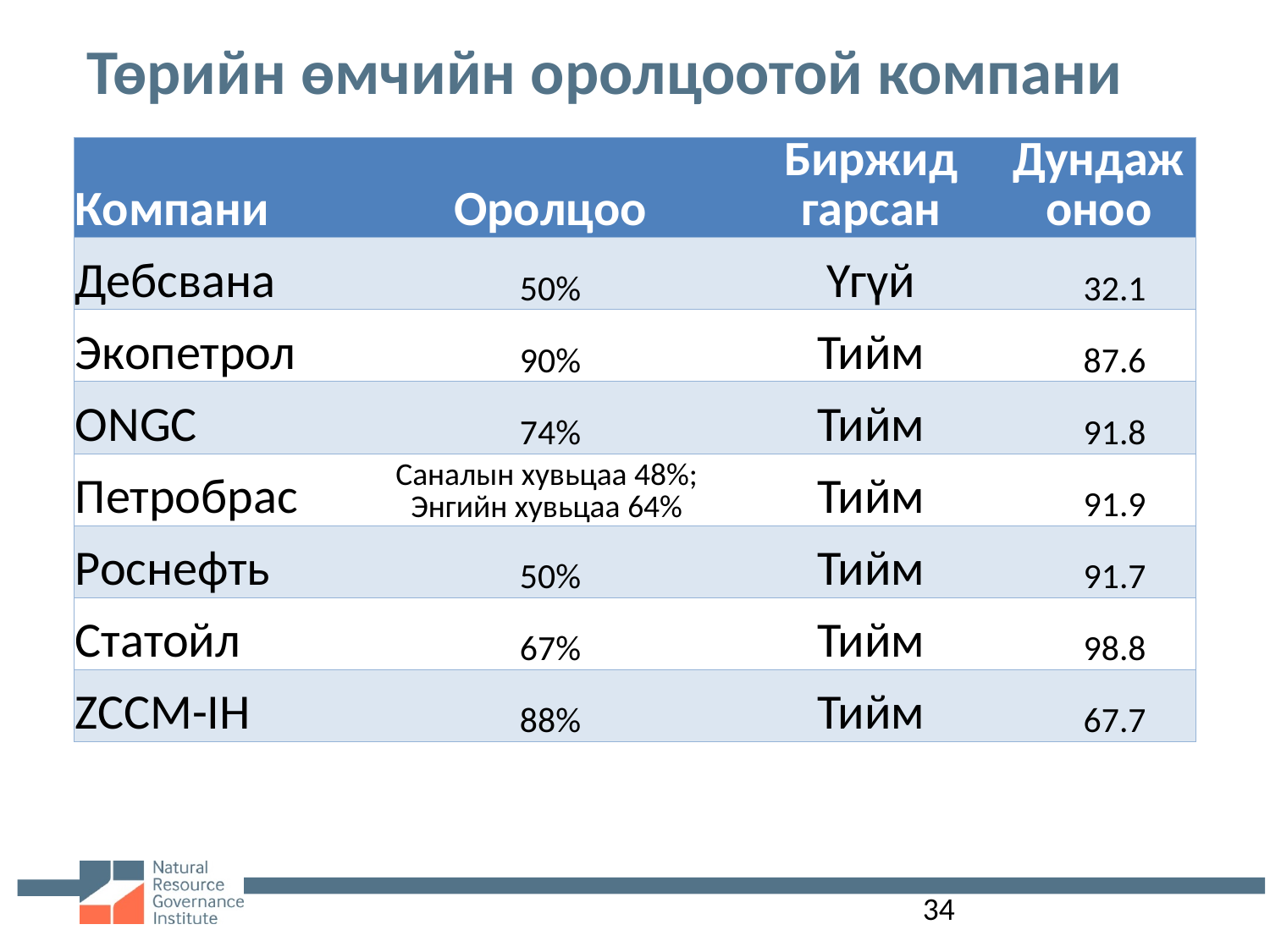

# Төрийн өмчийн оролцоотой компани
| Компани | Оролцоо | Биржид гарсан | Дундаж оноо |
| --- | --- | --- | --- |
| Дебсвана | 50% | Үгүй | 32.1 |
| Экопетрол | 90% | Тийм | 87.6 |
| ONGC | 74% | Тийм | 91.8 |
| Петробрас | Саналын хувьцаа 48%; Энгийн хувьцаа 64% | Тийм | 91.9 |
| Роснефть | 50% | Тийм | 91.7 |
| Статойл | 67% | Тийм | 98.8 |
| ZCCM-IH | 88% | Тийм | 67.7 |
34